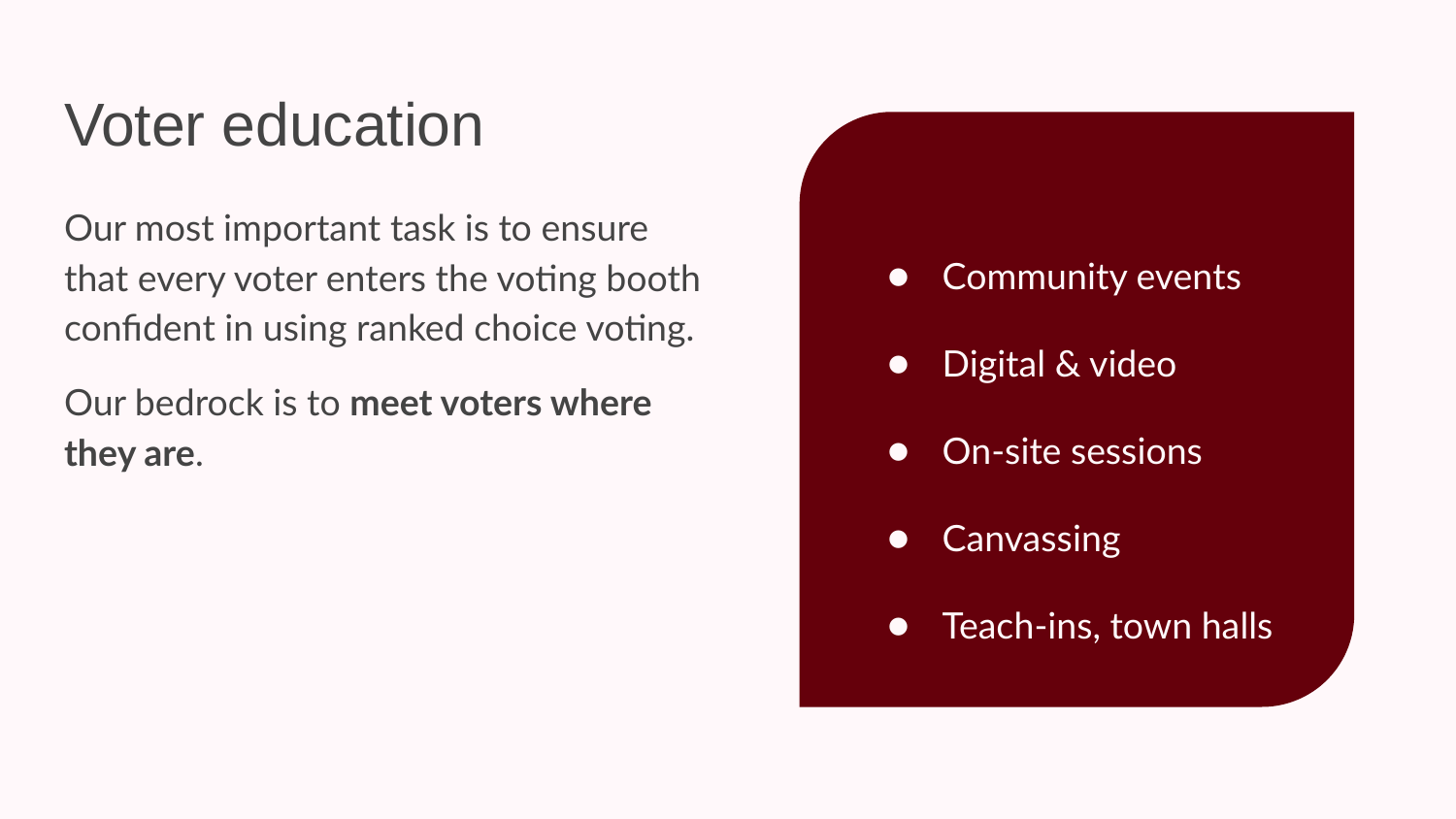

# Voter education

Our most important task is to ensure that every voter enters the voting booth confident in using ranked choice voting.
Our bedrock is to meet voters where they are.
Community events
Digital & video
On-site sessions
Canvassing
Teach-ins, town halls